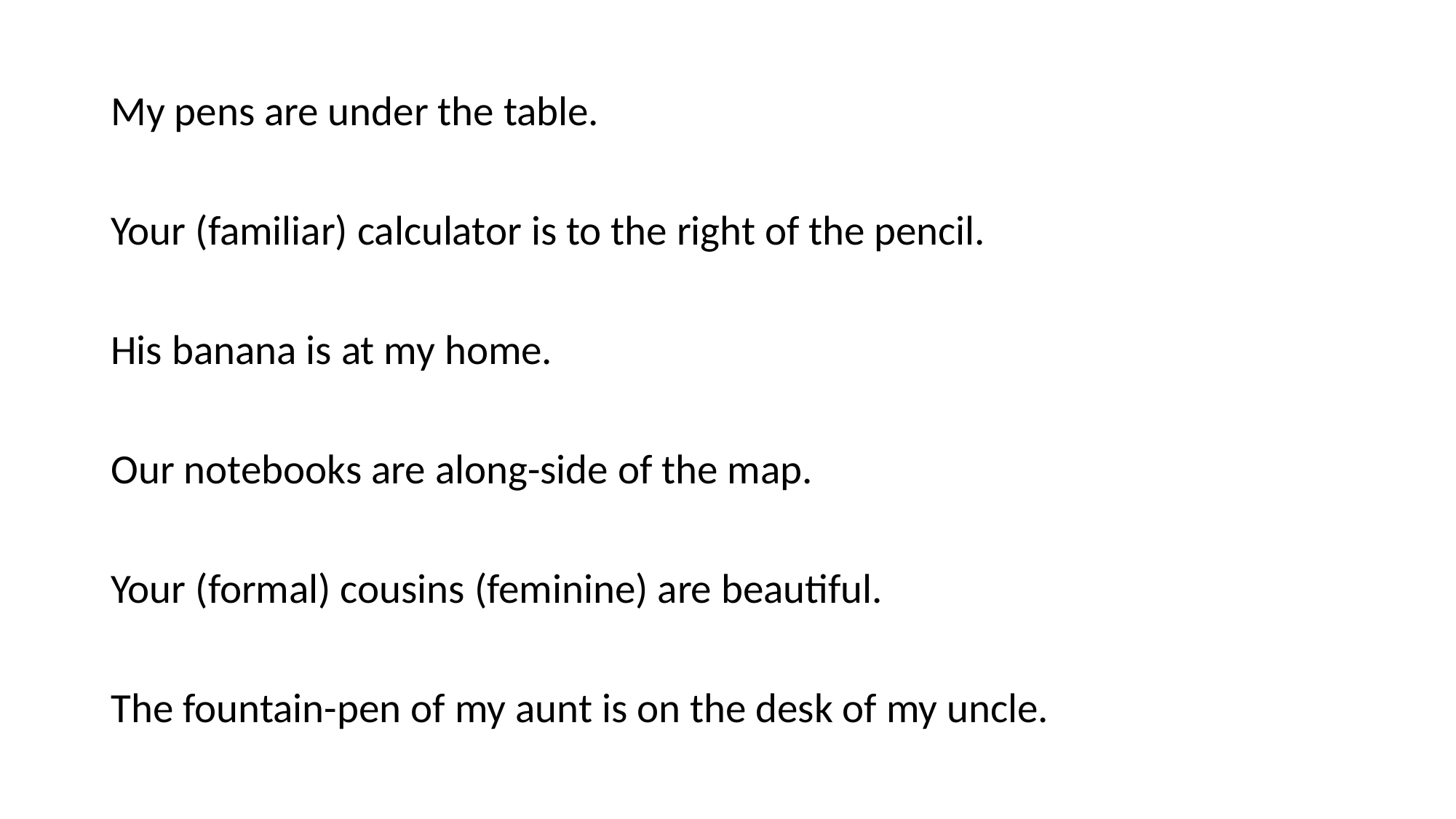

#
My pens are under the table.

Your (familiar) calculator is to the right of the pencil.

His banana is at my home.

Our notebooks are along-side of the map.

Your (formal) cousins (feminine) are beautiful.

The fountain-pen of my aunt is on the desk of my uncle.